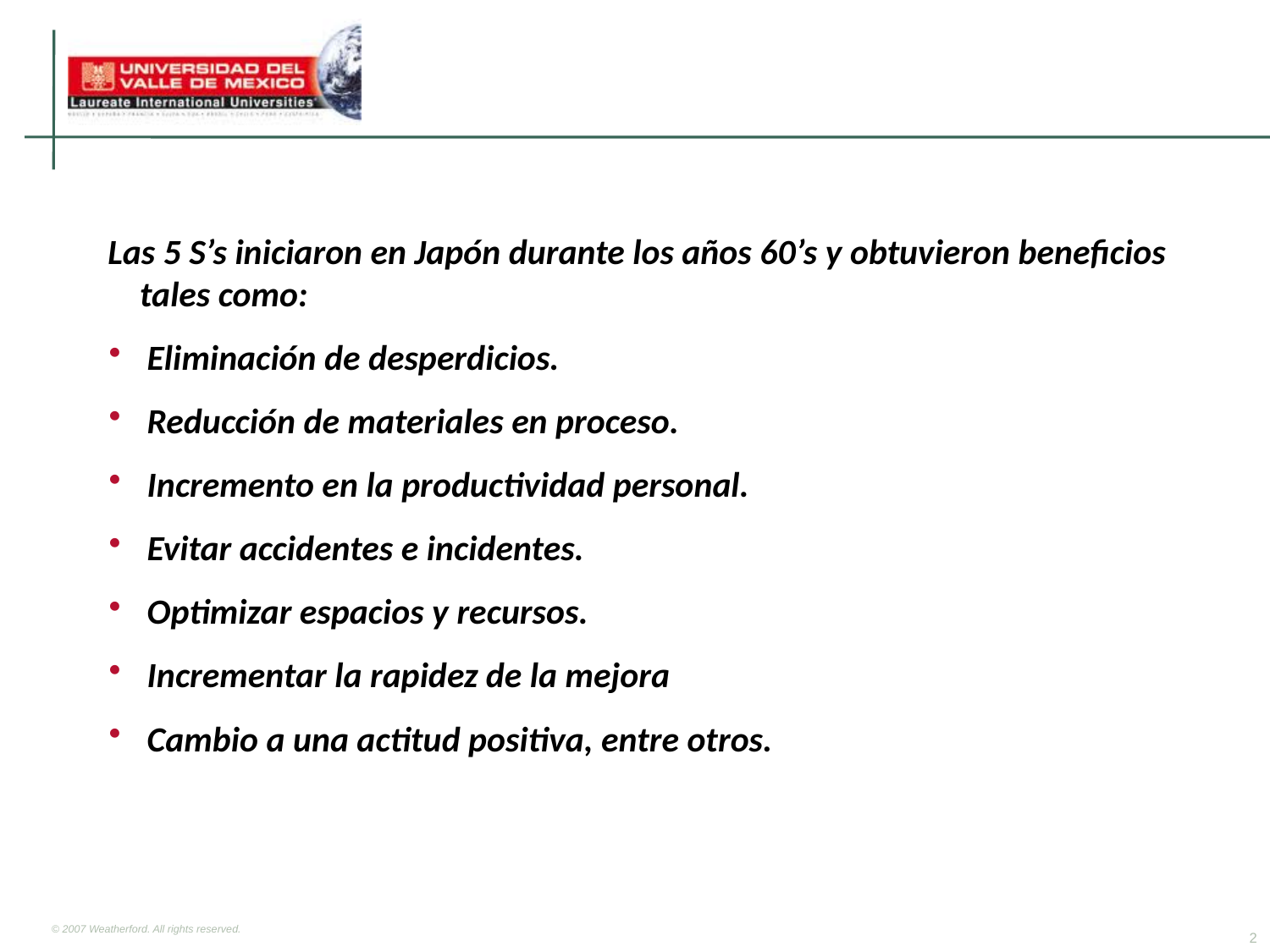

Las 5 S’s iniciaron en Japón durante los años 60’s y obtuvieron beneficios tales como:
 Eliminación de desperdicios.
 Reducción de materiales en proceso.
 Incremento en la productividad personal.
 Evitar accidentes e incidentes.
 Optimizar espacios y recursos.
 Incrementar la rapidez de la mejora
 Cambio a una actitud positiva, entre otros.
2